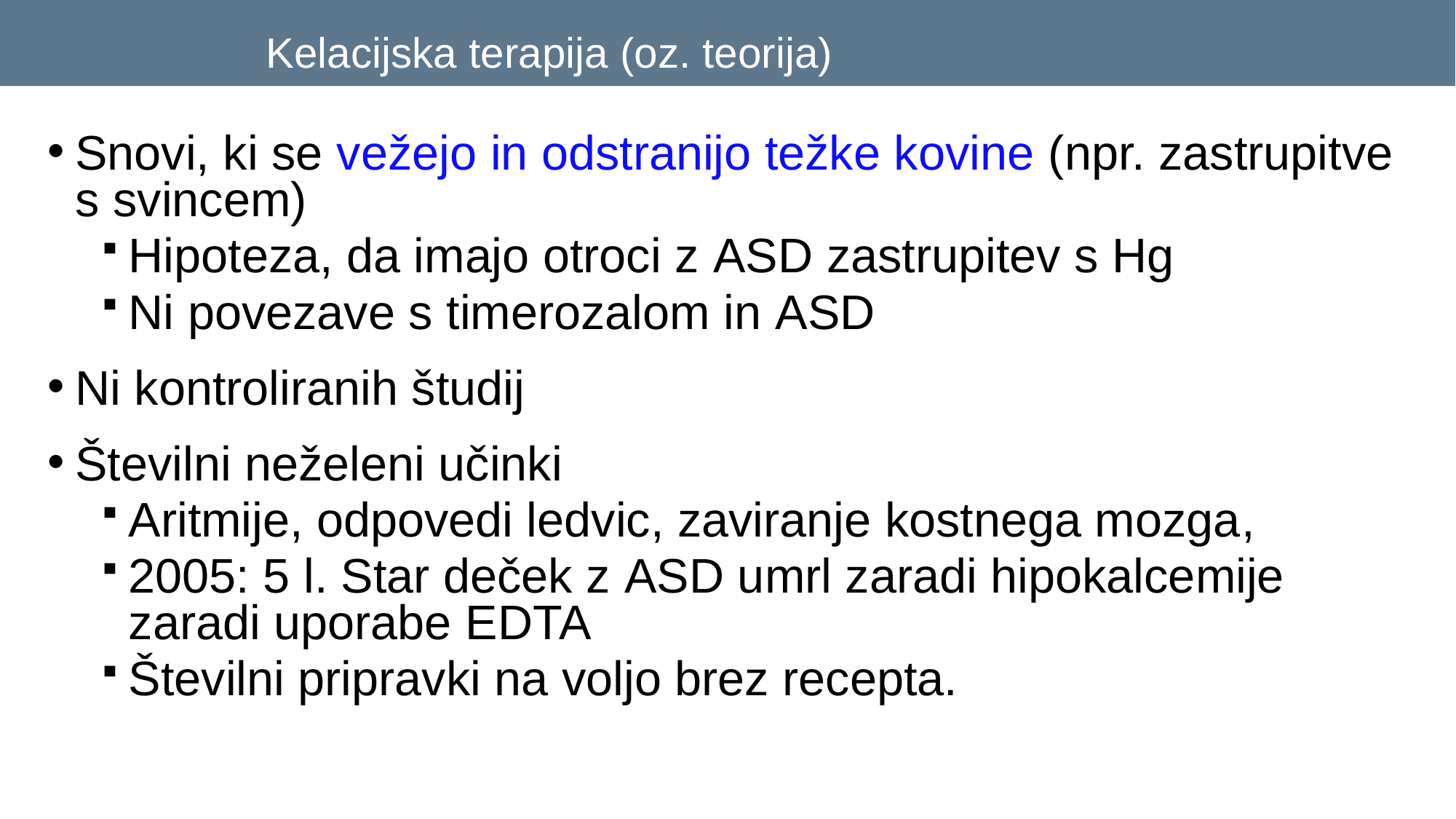

# Kelacijska terapija (oz. teorija)
Snovi, ki se vežejo in odstranijo težke kovine (npr. zastrupitve s svincem)
Hipoteza, da imajo otroci z ASD zastrupitev s Hg
Ni povezave s timerozalom in ASD
Ni kontroliranih študij
Številni neželeni učinki
Aritmije, odpovedi ledvic, zaviranje kostnega mozga,
2005: 5 l. Star deček z ASD umrl zaradi hipokalcemije zaradi uporabe EDTA
Številni pripravki na voljo brez recepta.